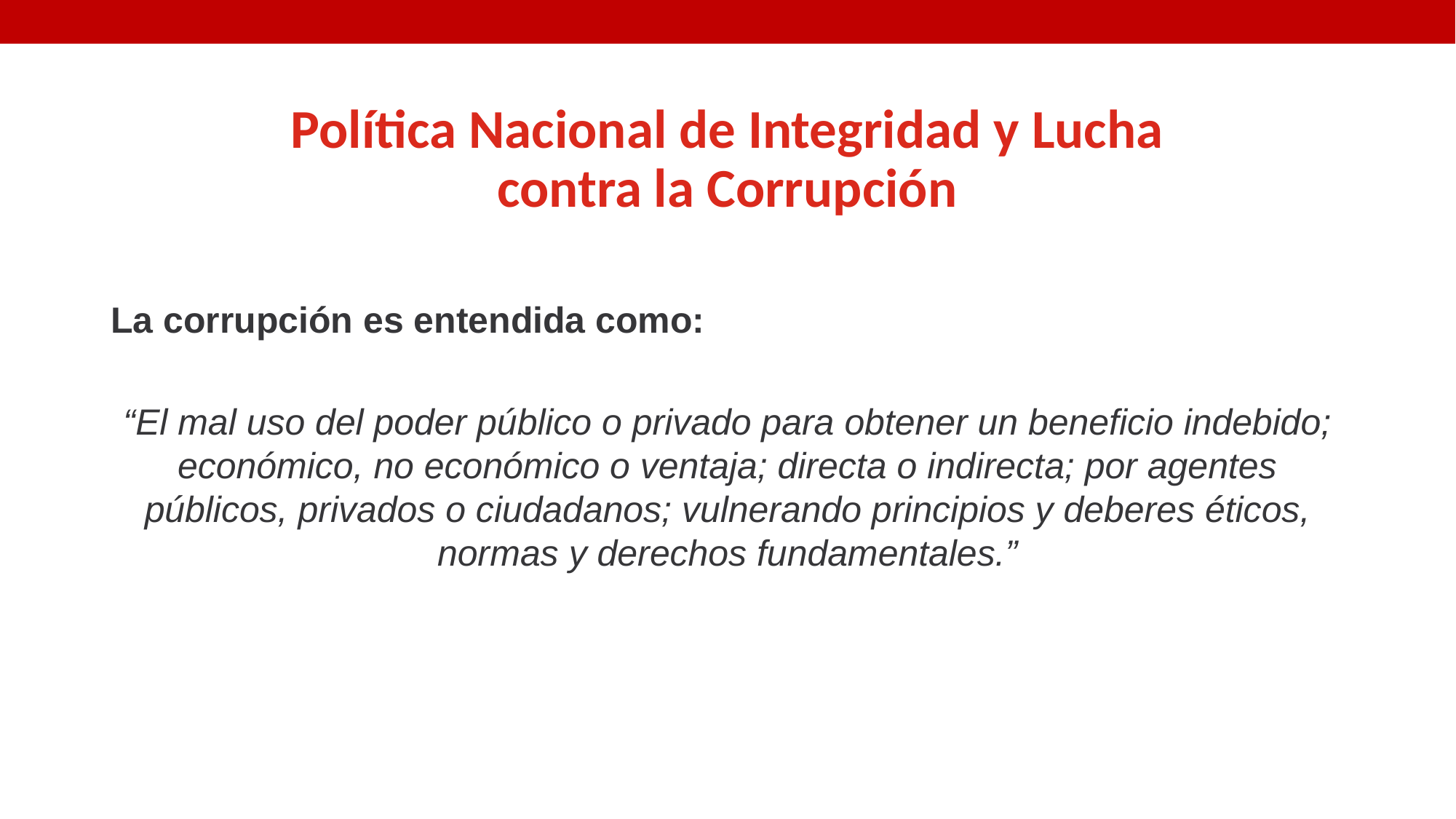

Política Nacional de Integridad y Lucha contra la Corrupción
La corrupción es entendida como:

“El mal uso del poder público o privado para obtener un beneficio indebido; económico, no económico o ventaja; directa o indirecta; por agentes públicos, privados o ciudadanos; vulnerando principios y deberes éticos, normas y derechos fundamentales.”